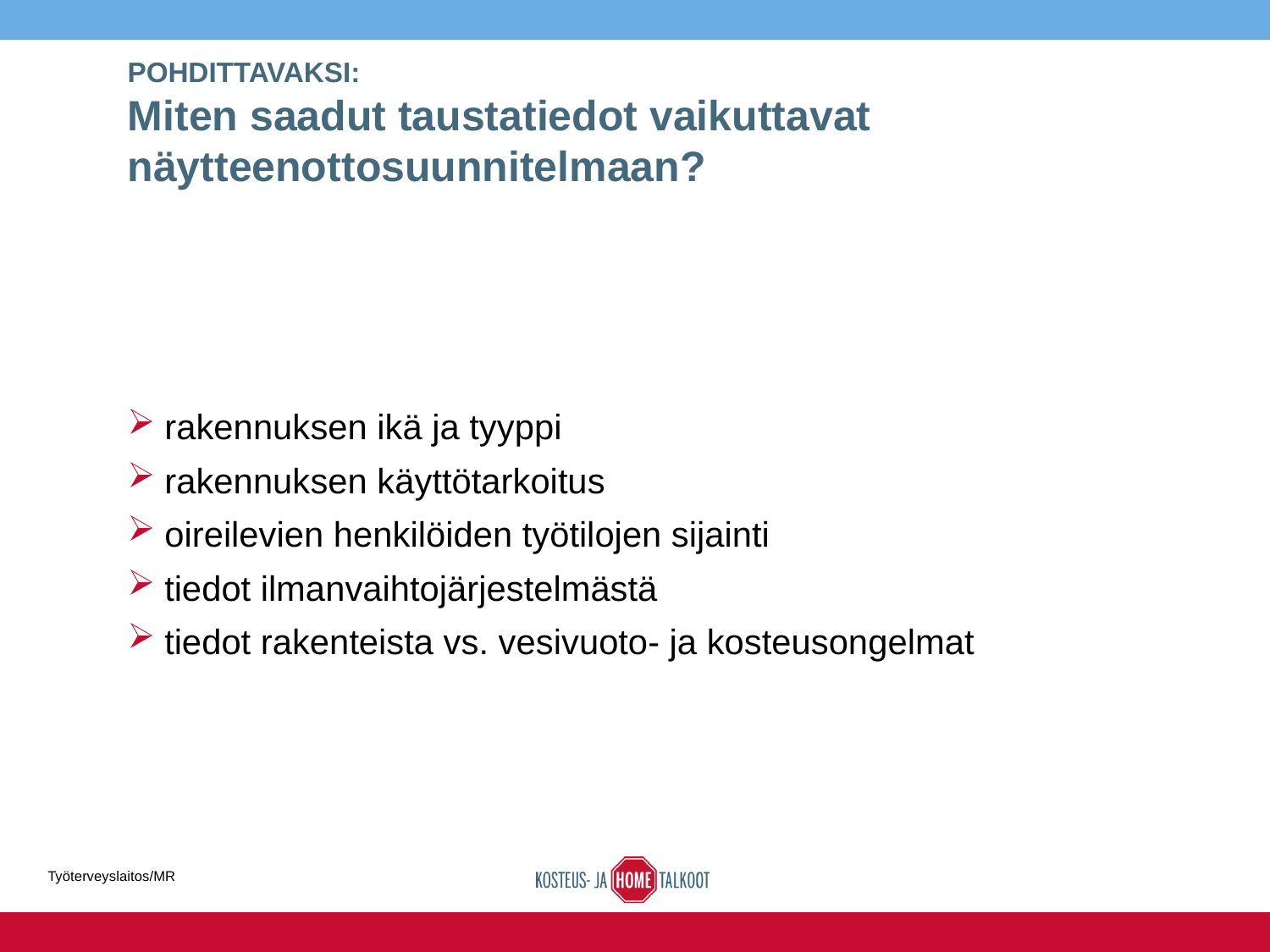

# POHDITTAVAKSI: Miten saadut taustatiedot vaikuttavat näytteenottosuunnitelmaan?
rakennuksen ikä ja tyyppi
rakennuksen käyttötarkoitus
oireilevien henkilöiden työtilojen sijainti
tiedot ilmanvaihtojärjestelmästä
tiedot rakenteista vs. vesivuoto- ja kosteusongelmat
Työterveyslaitos/MR